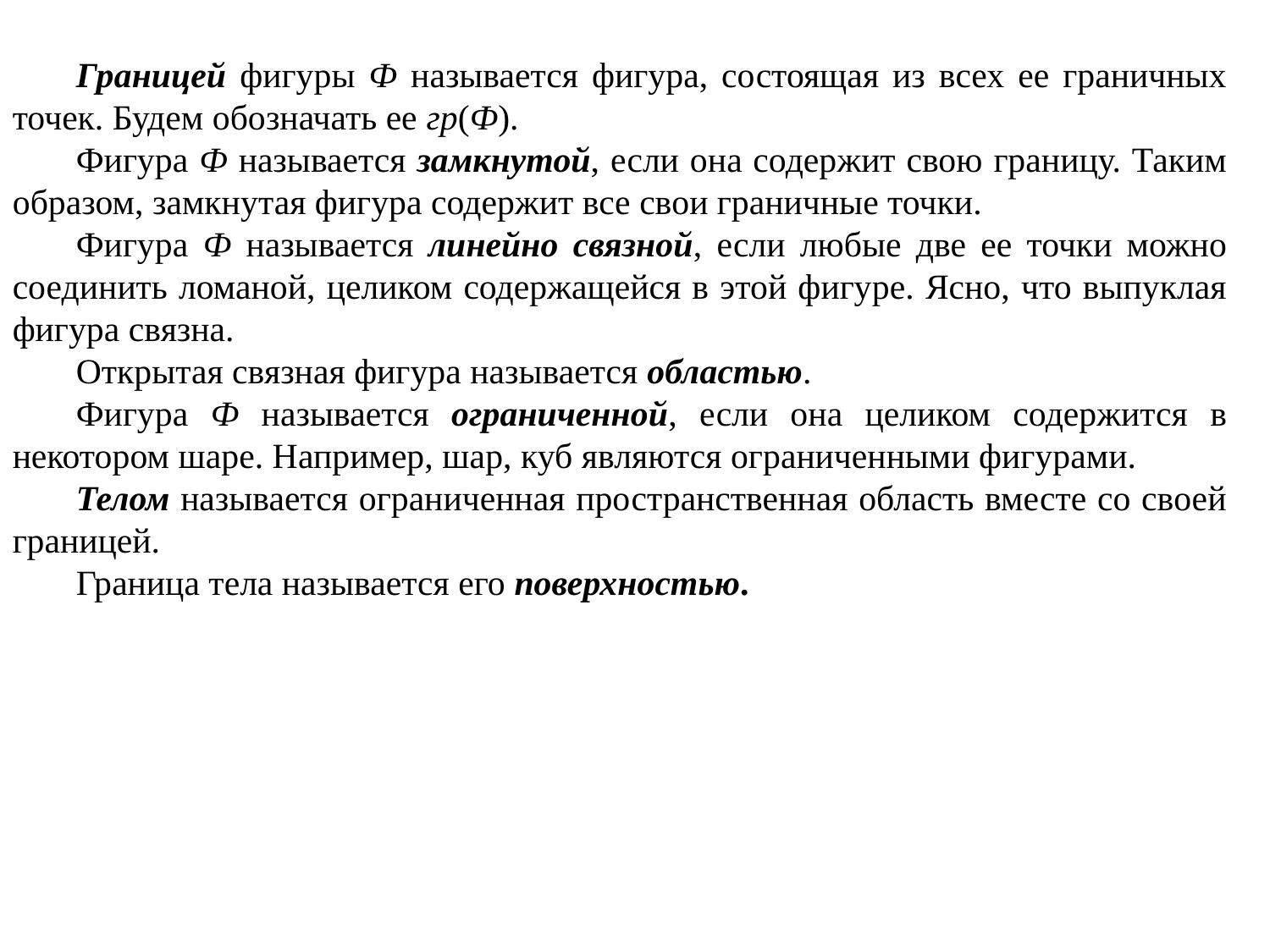

Границей фигуры Ф называется фигура, состоящая из всех ее граничных точек. Будем обозначать ее гр(Ф).
Фигура Ф называется замкнутой, если она содержит свою границу. Таким образом, замкнутая фигура содержит все свои граничные точки.
Фигура Ф называется линейно связной, если любые две ее точки можно соединить ломаной, целиком содержащейся в этой фигуре. Ясно, что выпуклая фигура связна.
Открытая связная фигура называется областью.
Фигура Ф называется ограниченной, если она целиком содержится в некотором шаре. Например, шар, куб являются ограниченными фигурами.
Телом называется ограниченная пространственная область вместе со своей границей.
Граница тела называется его поверхностью.